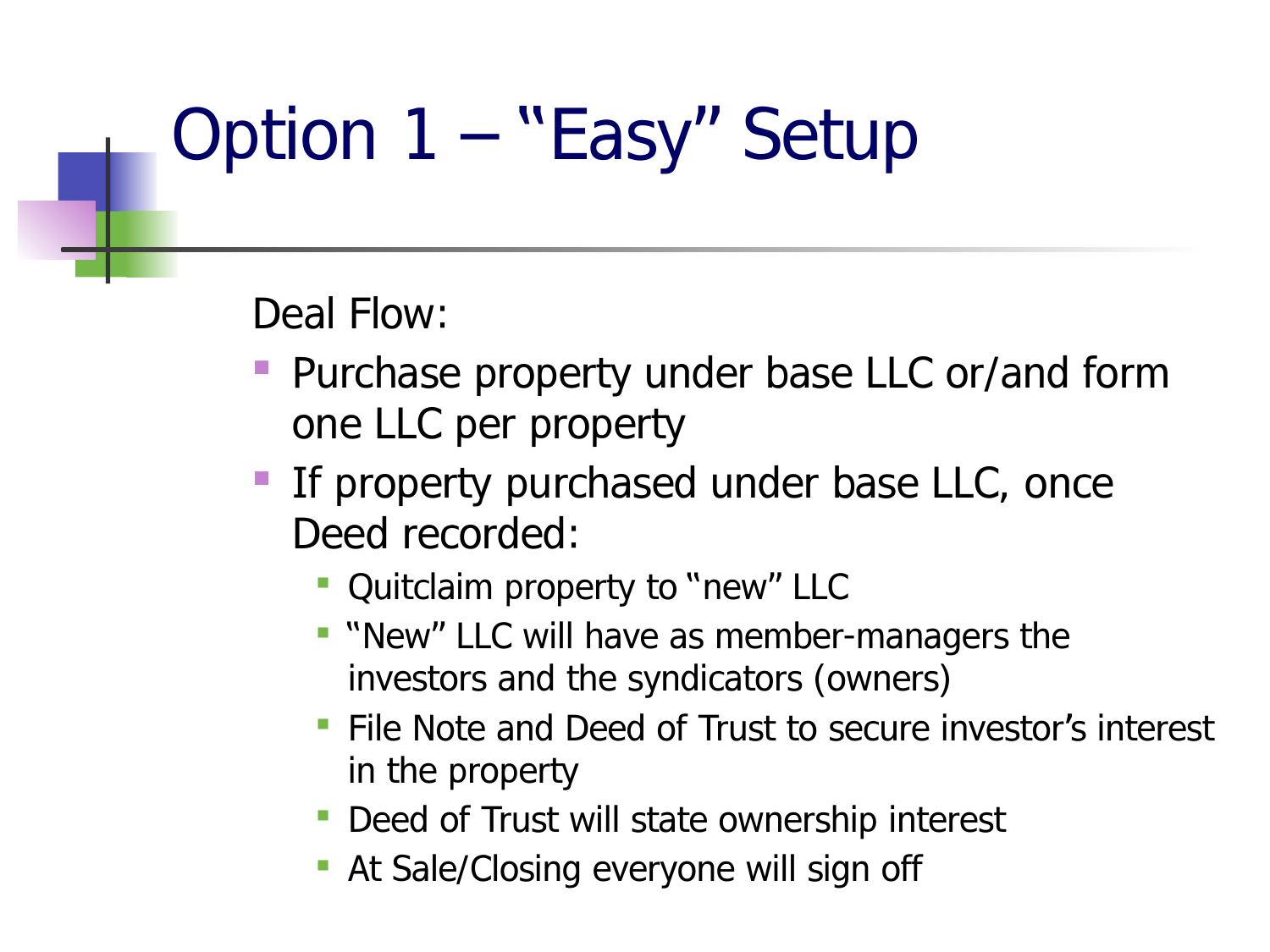

# Option 1 – “Easy” Setup
Deal Flow:
Purchase property under base LLC or/and form one LLC per property
If property purchased under base LLC, once Deed recorded:
Quitclaim property to “new” LLC
“New” LLC will have as member-managers the investors and the syndicators (owners)
File Note and Deed of Trust to secure investor’s interest in the property
Deed of Trust will state ownership interest
At Sale/Closing everyone will sign off